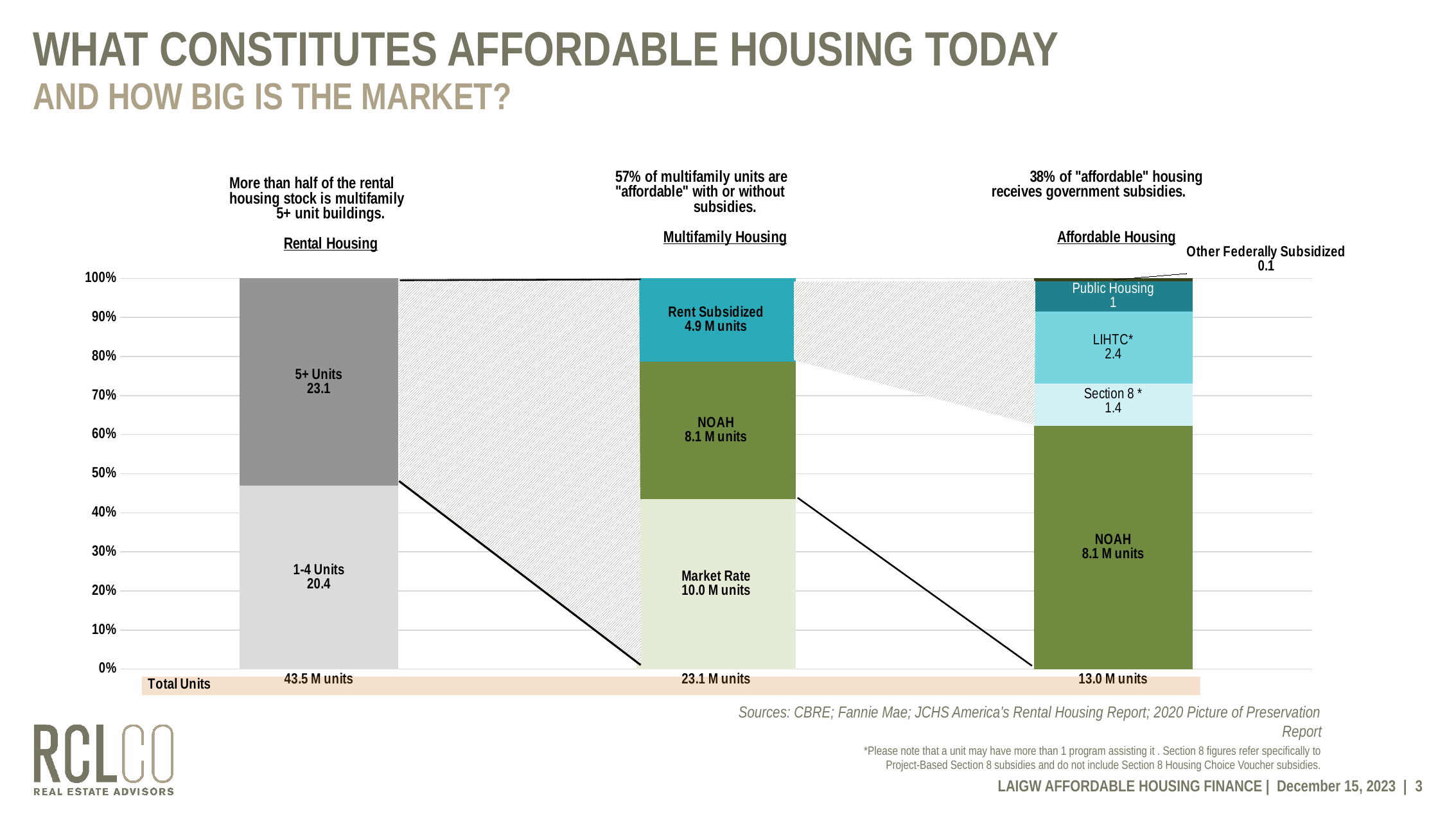

# What constitutes affordable housing today
And how big is the market?

### Chart

| Category | 1-4 Units | 5+ Units | Market Rate | NOAH | Rent Subsidized | Section 8  | LIHTC | Public Housing | Other Federally Subsidized |
|---|---|---|---|---|---|---|---|---|---|
| 43.5 | 20.4 | 23.1 | None | None | None | None | None | None | None |
| 23.1 | None | None | 10.0 | 8.1 | 4.9 | None | None | None | None |
| 13 | None | None | None | 8.1 | None | 1.4 | 2.4 | 1.0 | 0.1 |
Sources: CBRE; Fannie Mae; JCHS America's Rental Housing Report; 2020 Picture of Preservation Report
*Please note that a unit may have more than 1 program assisting it . Section 8 figures refer specifically to Project-Based Section 8 subsidies and do not include Section 8 Housing Choice Voucher subsidies.